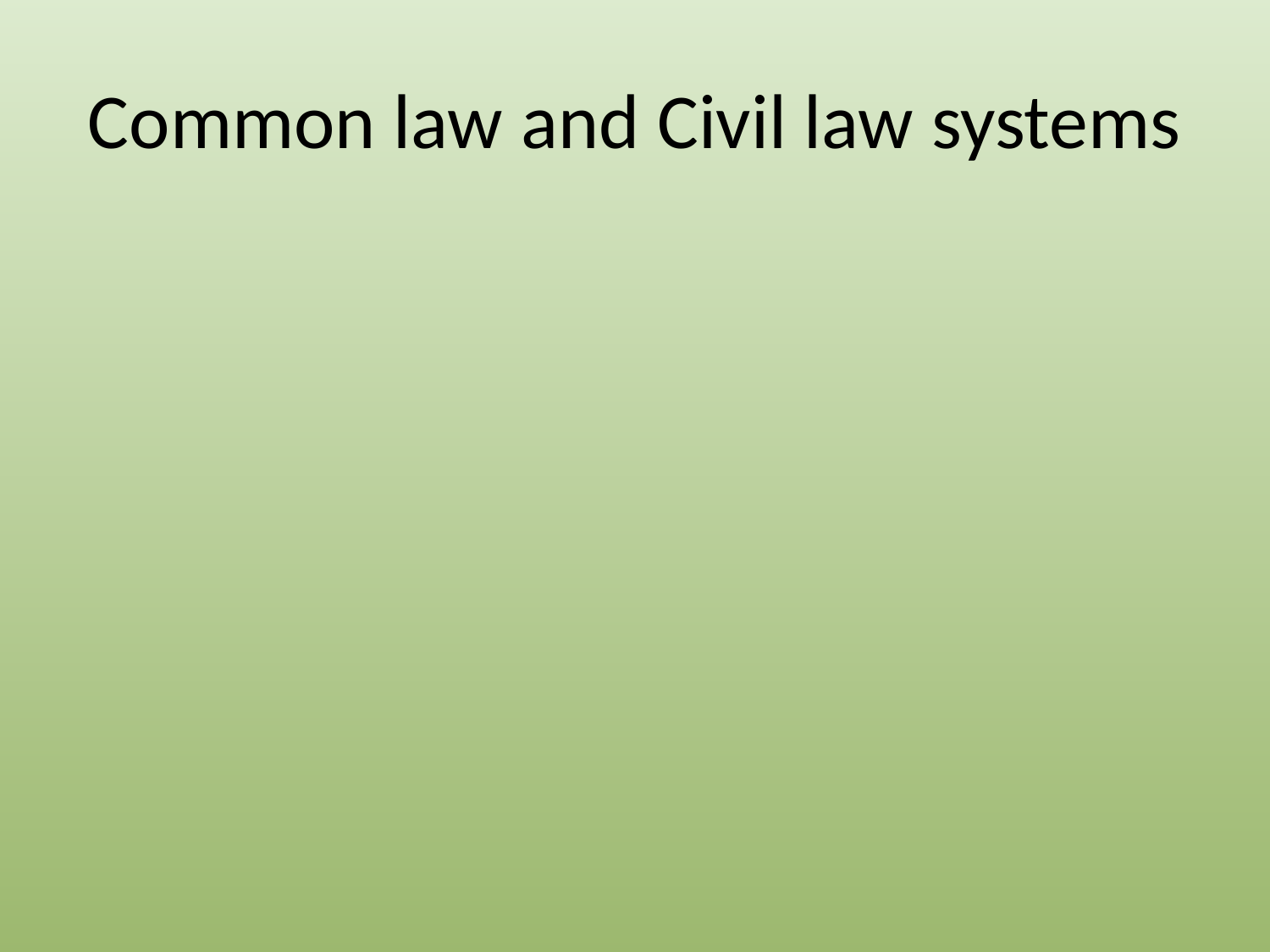

# Common law and Civil law systems